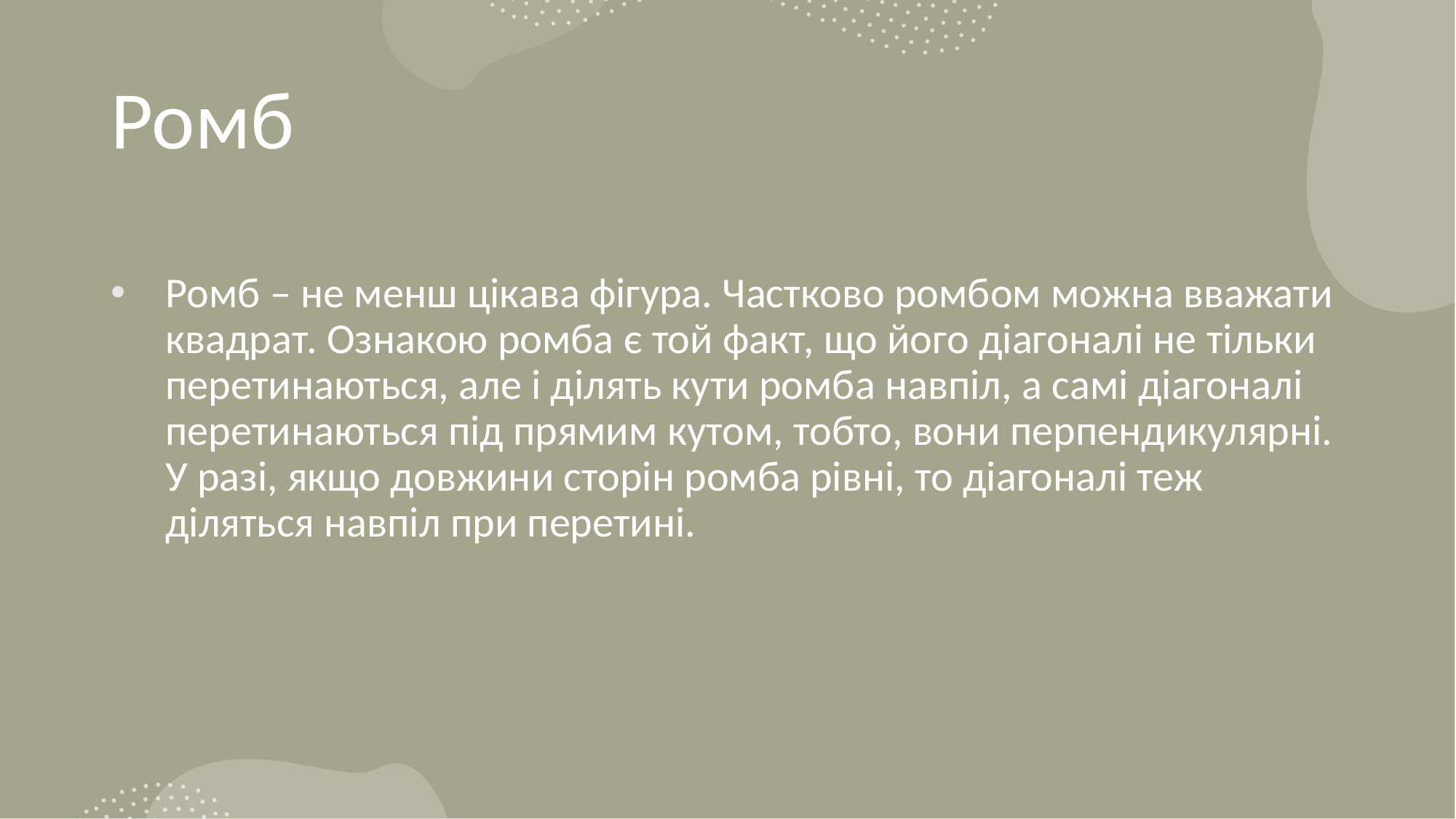

# Ромб
Ромб – не менш цікава фігура. Частково ромбом можна вважати квадрат. Ознакою ромба є той факт, що його діагоналі не тільки перетинаються, але і ділять кути ромба навпіл, а самі діагоналі перетинаються під прямим кутом, тобто, вони перпендикулярні. У разі, якщо довжини сторін ромба рівні, то діагоналі теж діляться навпіл при перетині.